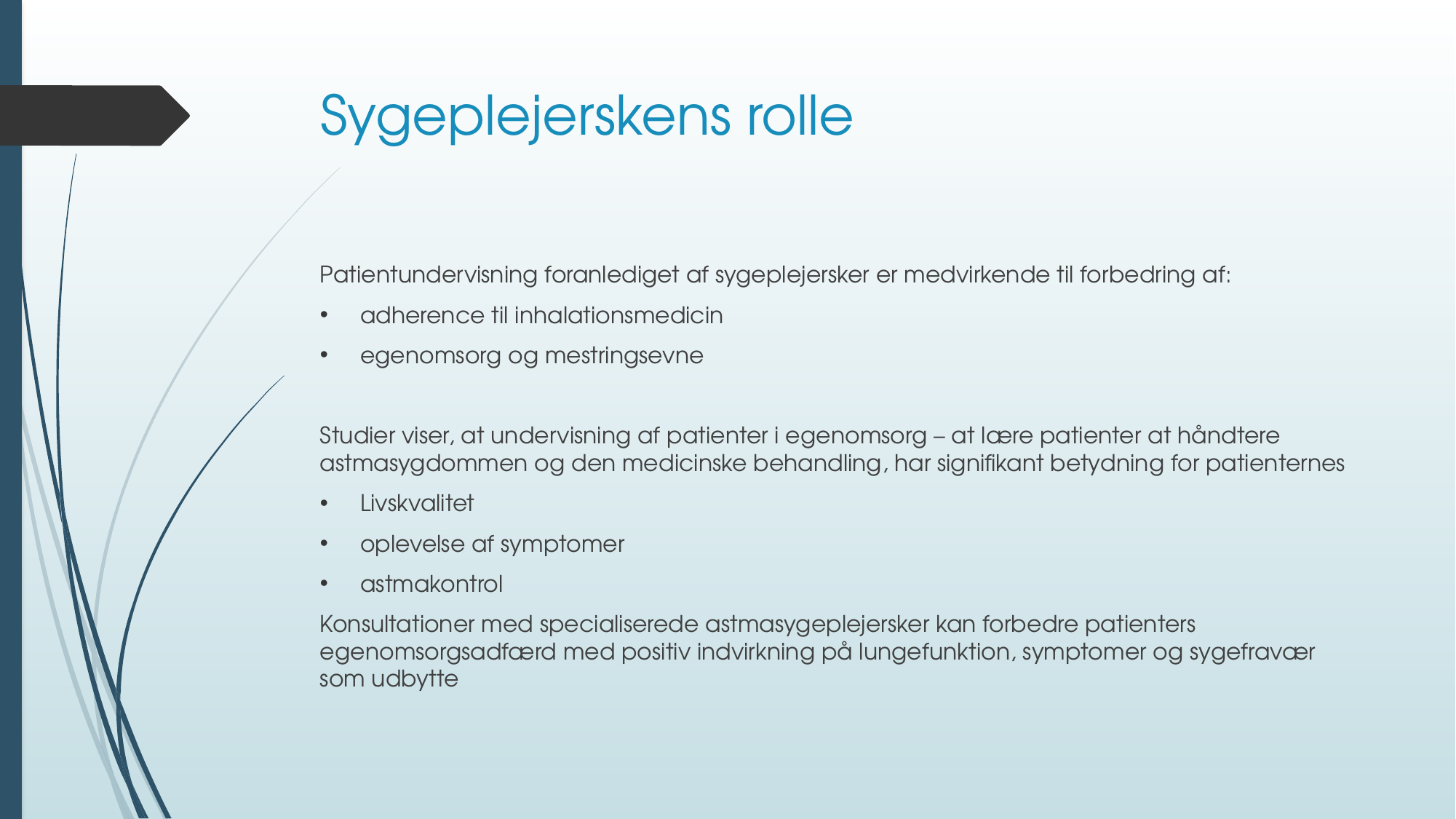

# Sygeplejerskens rolle
Patientundervisning foranlediget af sygeplejersker er medvirkende til forbedring af:
adherence til inhalationsmedicin
egenomsorg og mestringsevne

Studier viser, at undervisning af patienter i egenomsorg – at lære patienter at håndtere astmasygdommen og den medicinske behandling, har signifikant betydning for patienternes
Livskvalitet
oplevelse af symptomer
astmakontrol
Konsultationer med specialiserede astmasygeplejersker kan forbedre patienters egenomsorgsadfærd med positiv indvirkning på lungefunktion, symptomer og sygefravær som udbytte